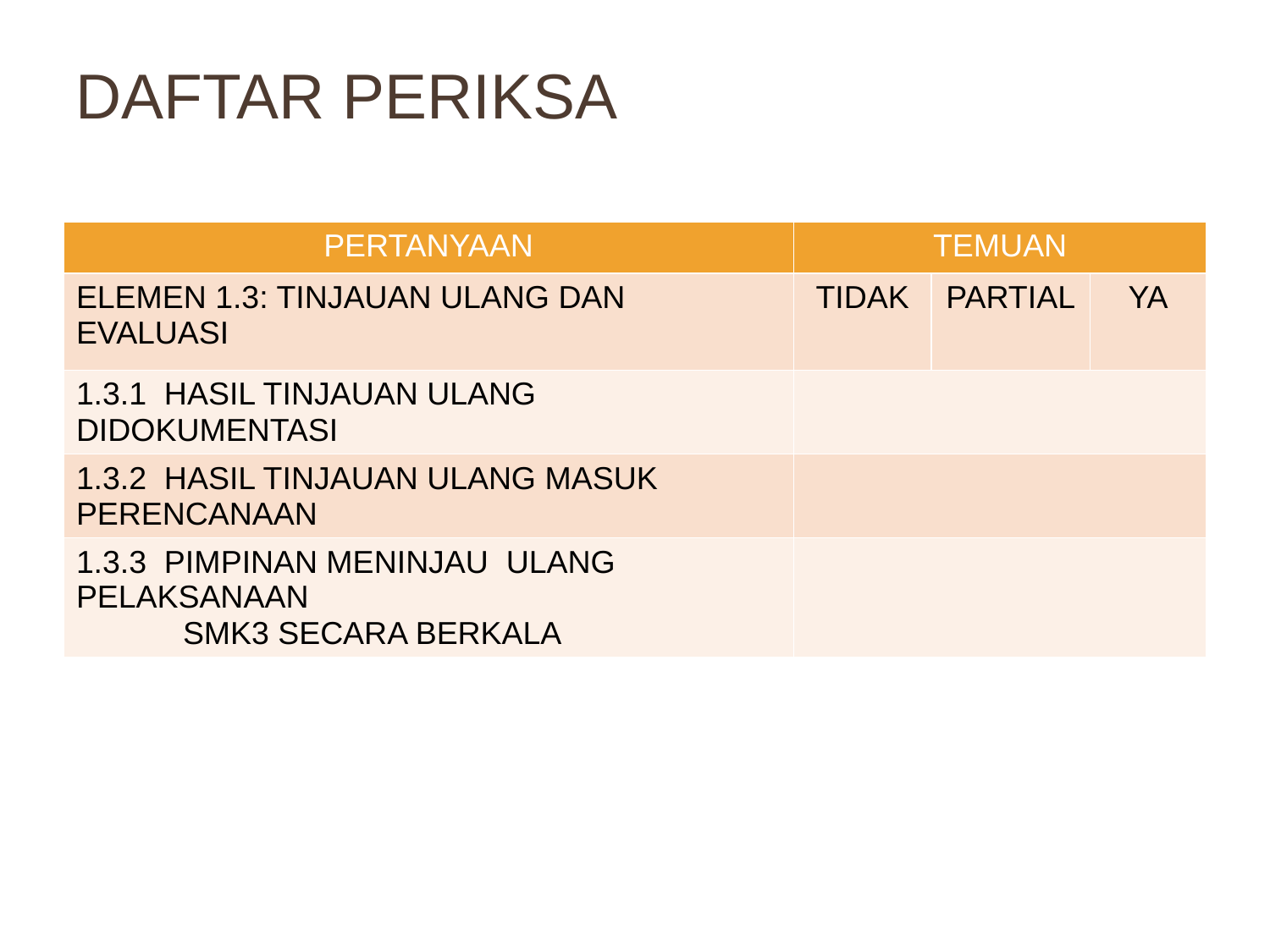

# Daftar Periksa
| PERTANYAAN | TEMUAN |  |  |
| --- | --- | --- | --- |
| ELEMEN 1.3: TINJAUAN ULANG DAN EVALUASI | TIDAK | PARTIAL | YA |
| 1.3.1 HASIL TINJAUAN ULANG DIDOKUMENTASI |  |  |  |
| 1.3.2 HASIL TINJAUAN ULANG MASUK PERENCANAAN |  |  |  |
| 1.3.3 PIMPINAN MENINJAU ULANG PELAKSANAAN SMK3 SECARA BERKALA |  |  |  |